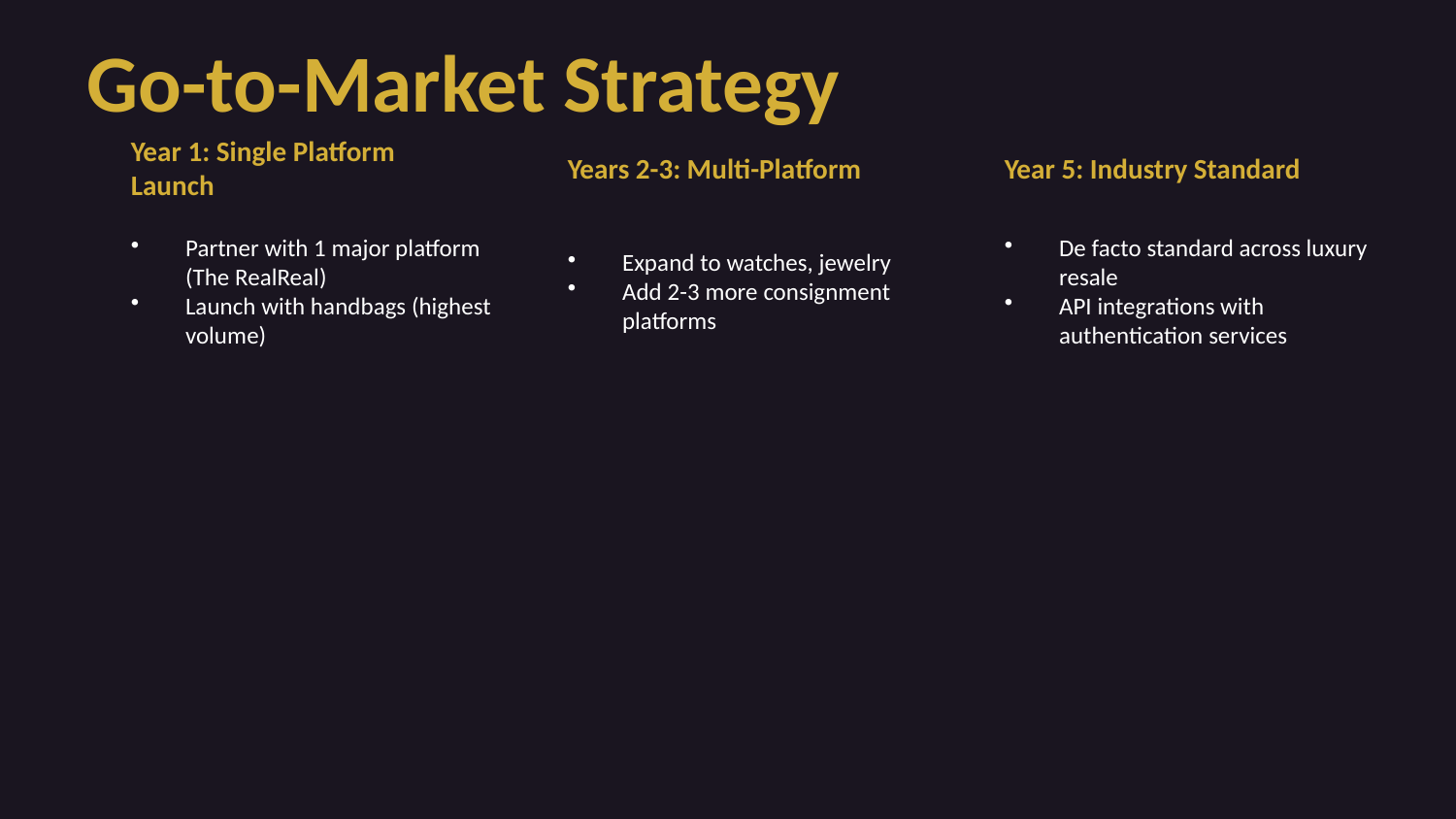

Go-to-Market Strategy
Year 1: Single Platform Launch
Years 2-3: Multi-Platform
Year 5: Industry Standard
Partner with 1 major platform (The RealReal)
Launch with handbags (highest volume)
Expand to watches, jewelry
Add 2-3 more consignment platforms
De facto standard across luxury resale
API integrations with authentication services